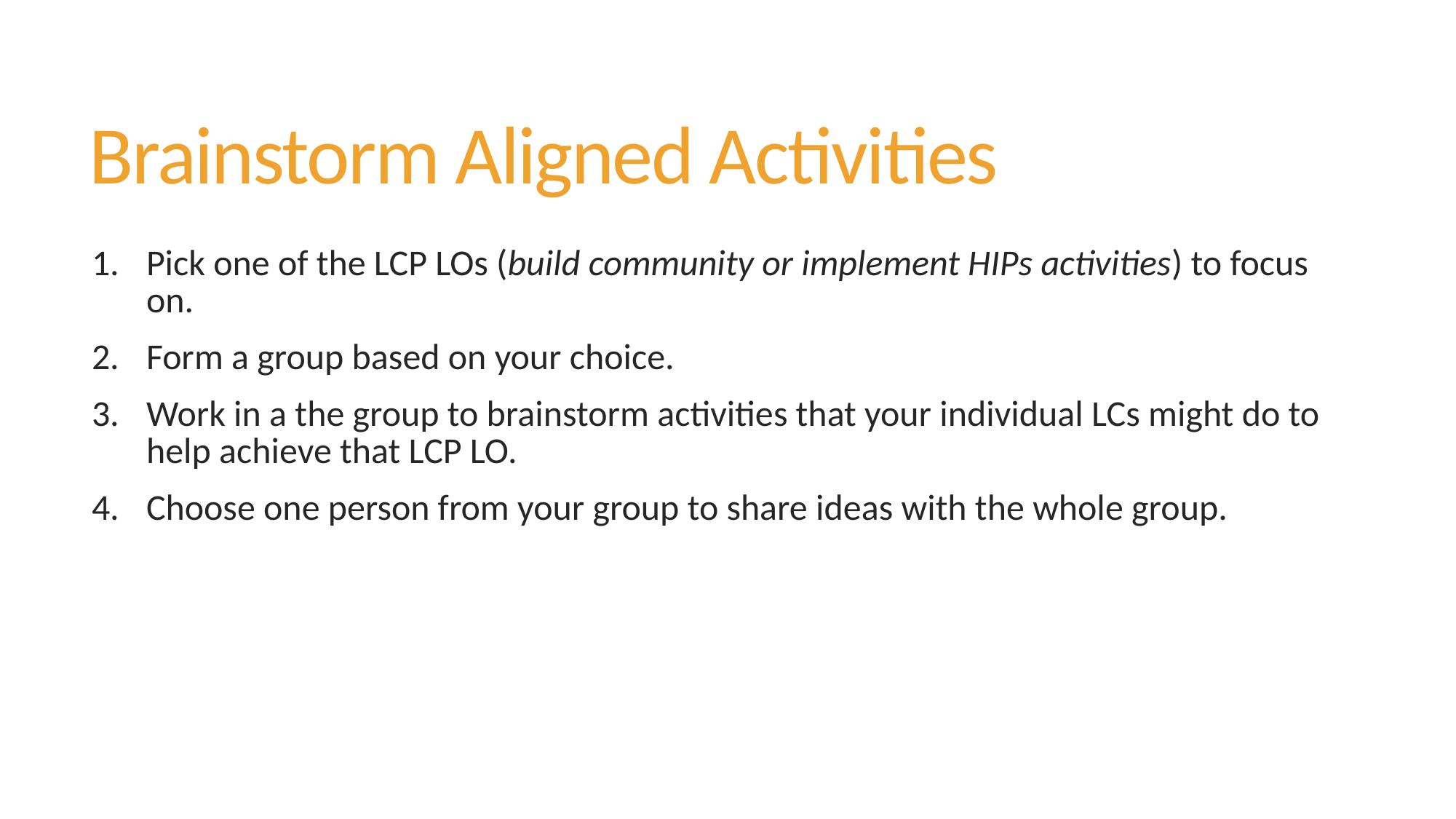

# Brainstorm Aligned Activities
Pick one of the LCP LOs (build community or implement HIPs activities) to focus on.
Form a group based on your choice.
Work in a the group to brainstorm activities that your individual LCs might do to help achieve that LCP LO.
Choose one person from your group to share ideas with the whole group.